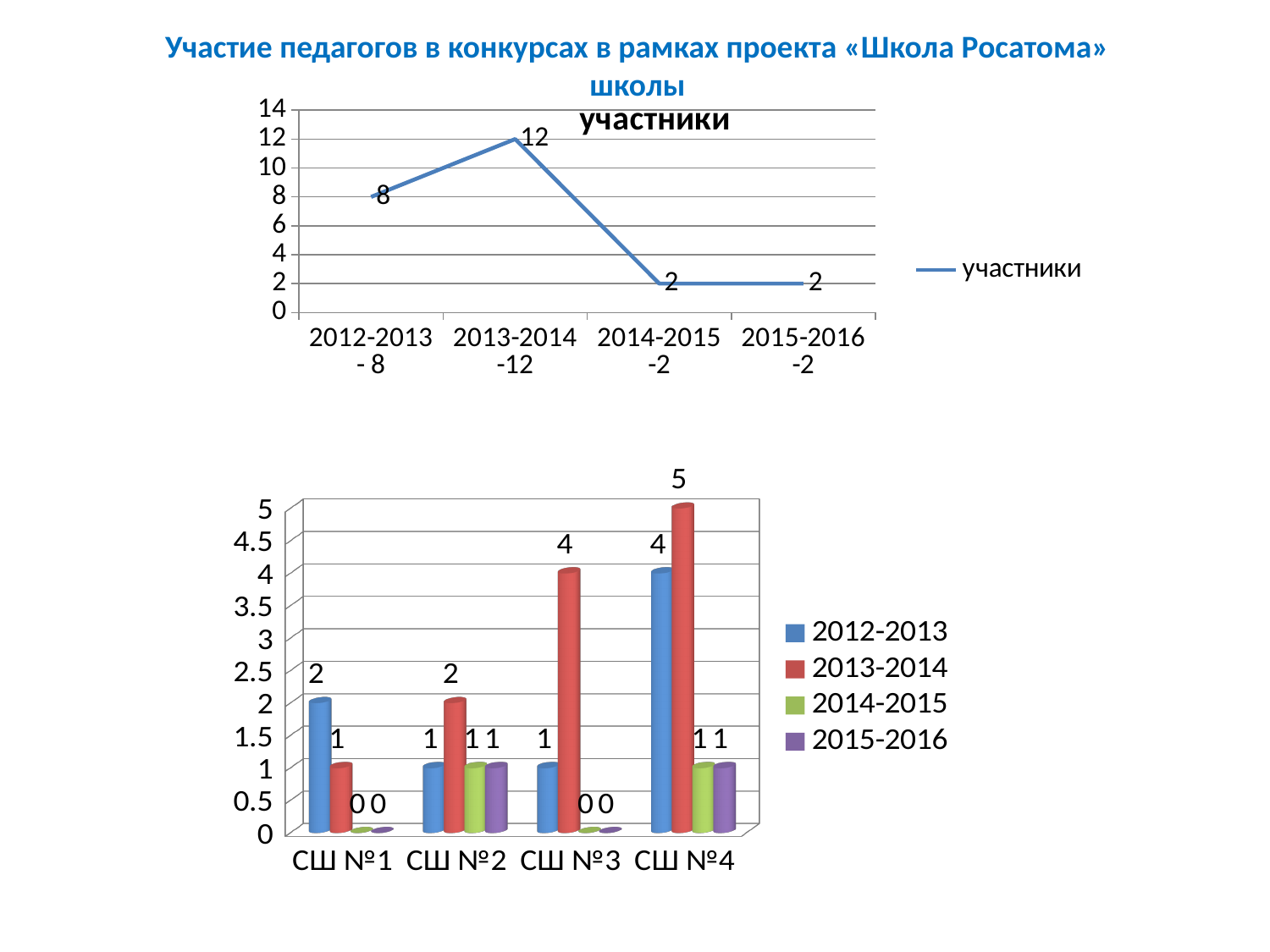

Участие педагогов в конкурсах в рамках проекта «Школа Росатома»
школы

### Chart:

| Category | участники |
|---|---|
| 2012-2013 - 8 | 8.0 |
| 2013-2014 -12 | 12.0 |
| 2014-2015 -2 | 2.0 |
| 2015-2016 -2 | 2.0 |

[unsupported chart]